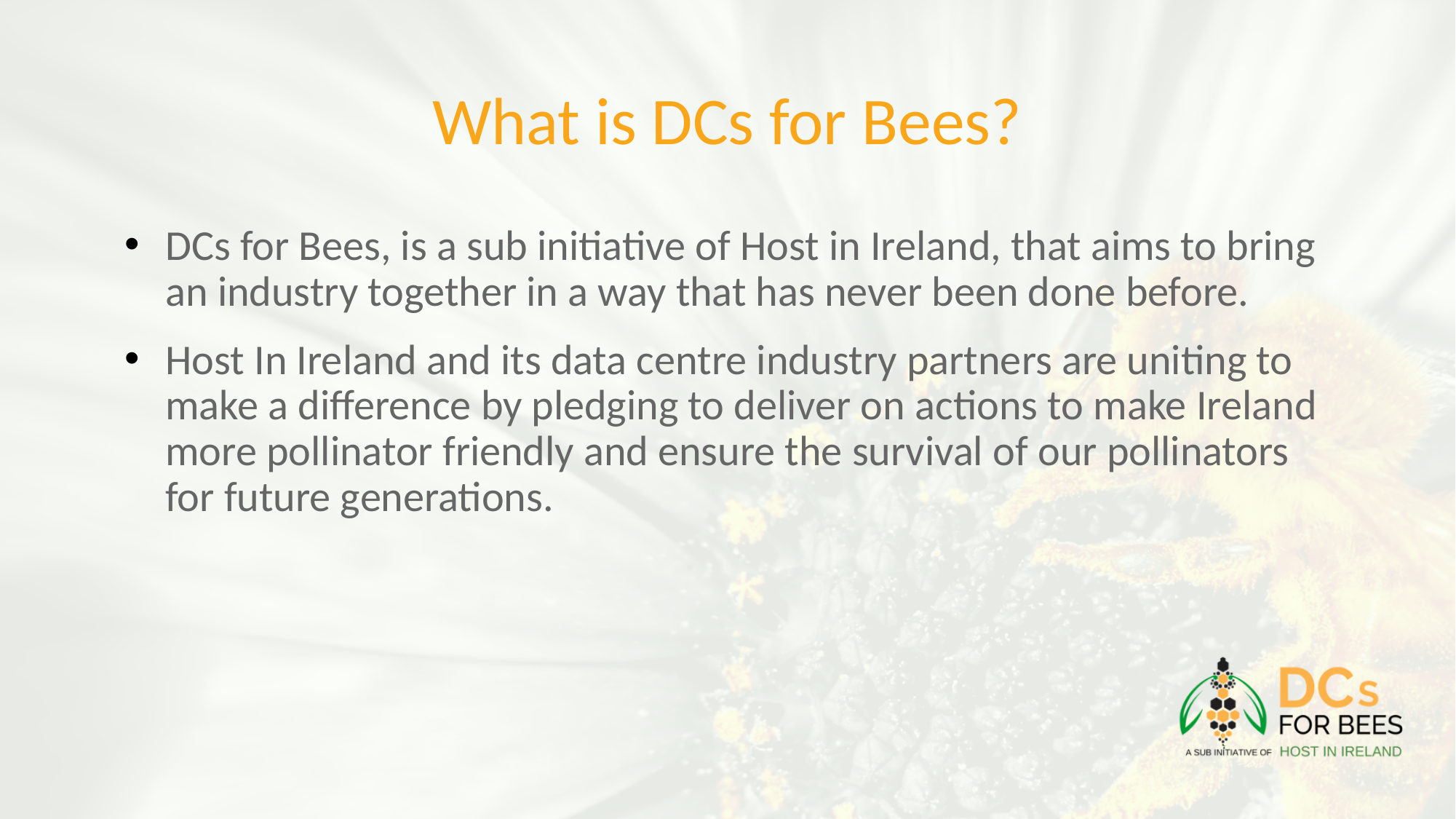

# What is DCs for Bees?
DCs for Bees, is a sub initiative of Host in Ireland, that aims to bring an industry together in a way that has never been done before.
Host In Ireland and its data centre industry partners are uniting to make a difference by pledging to deliver on actions to make Ireland more pollinator friendly and ensure the survival of our pollinators for future generations.